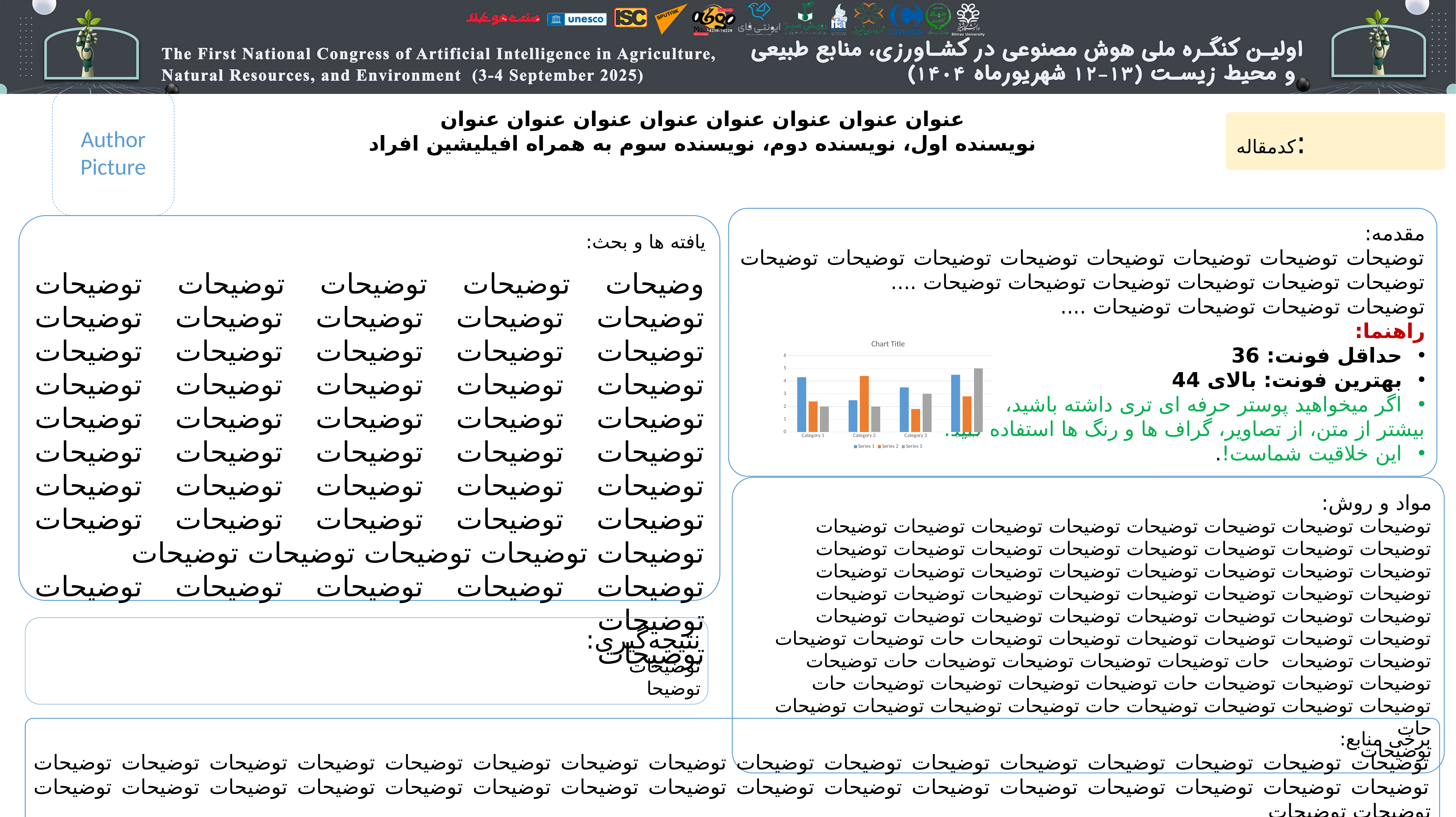

Author Picture
عنوان عنوان عنوان عنوان عنوان عنوان عنوان عنوان
نویسنده اول، نویسنده دوم، نویسنده سوم به همراه افیلیشین افراد

:کدمقاله
مقدمه:
توضیحات توضیحات توضیحات توضیحات توضیحات توضیحات توضیحات توضیحات توضیحات توضیحات توضیحات توضیحات توضیحات توضیحات ....
توضیحات توضیحات توضیحات توضیحات ....
راهنما:
حداقل فونت: 36
بهترین فونت: بالای 44
اگر میخواهید پوستر حرفه ای تری داشته باشید،
بیشتر از متن، از تصاویر، گراف ها و رنگ ها استفاده کنید.
این خلاقیت شماست!.
یافته ها و بحث:

وضیحات توضیحات توضیحات توضیحات توضیحات توضیحات توضیحات توضیحات توضیحات توضیحات توضیحات توضیحات توضیحات توضیحات توضیحات توضیحات توضیحات توضیحات توضیحات توضیحات توضیحات توضیحات توضیحات توضیحات توضیحات توضیحات توضیحات توضیحات توضیحات توضیحات توضیحات توضیحات توضیحات توضیحات توضیحات توضیحات توضیحات توضیحات توضیحات توضیحات توضیحات توضیحات توضیحات توضیحات توضیحات
توضیحات توضیحات توضیحات توضیحات توضیحات توضیحات
توضیحات

### Chart:

| Category | Series 1 | Series 2 | Series 3 |
|---|---|---|---|
| Category 1 | 4.3 | 2.4 | 2.0 |
| Category 2 | 2.5 | 4.4 | 2.0 |
| Category 3 | 3.5 | 1.8 | 3.0 |
| Category 4 | 4.5 | 2.8 | 5.0 |
مواد و روش:
توضیحات توضیحات توضیحات توضیحات توضیحات توضیحات توضیحات توضیحات توضیحات توضیحات توضیحات توضیحات توضیحات توضیحات توضیحات توضیحات توضیحات توضیحات توضیحات توضیحات توضیحات توضیحات توضیحات توضیحات توضیحات توضیحات توضیحات توضیحات توضیحات توضیحات توضیحات توضیحات توضیحات توضیحات توضیحات توضیحات توضیحات توضیحات توضیحات توضیحات توضیحات توضیحات توضیحات توضیحات توضیحات توضیحات حات توضیحات توضیحات توضیحات توضیحات  حات توضیحات توضیحات توضیحات توضیحات حات توضیحات توضیحات توضیحات توضیحات حات توضیحات توضیحات توضیحات توضیحات حات توضیحات توضیحات توضیحات توضیحات حات توضیحات توضیحات توضیحات توضیحات حات
توضیحات
نتیجه‌گیری:
توضیحات
توضیحا
برخی منابع:
توضیحات توضیحات توضیحات توضیحات توضیحات توضیحات توضیحات توضیحات توضیحات توضیحات توضیحات توضیحات توضیحات توضیحات توضیحات توضیحات توضیحات توضیحات توضیحات توضیحات توضیحات توضیحات توضیحات توضیحات توضیحات توضیحات توضیحات توضیحات توضیحات توضیحات توضیحات توضیحات توضیحات توضیحات